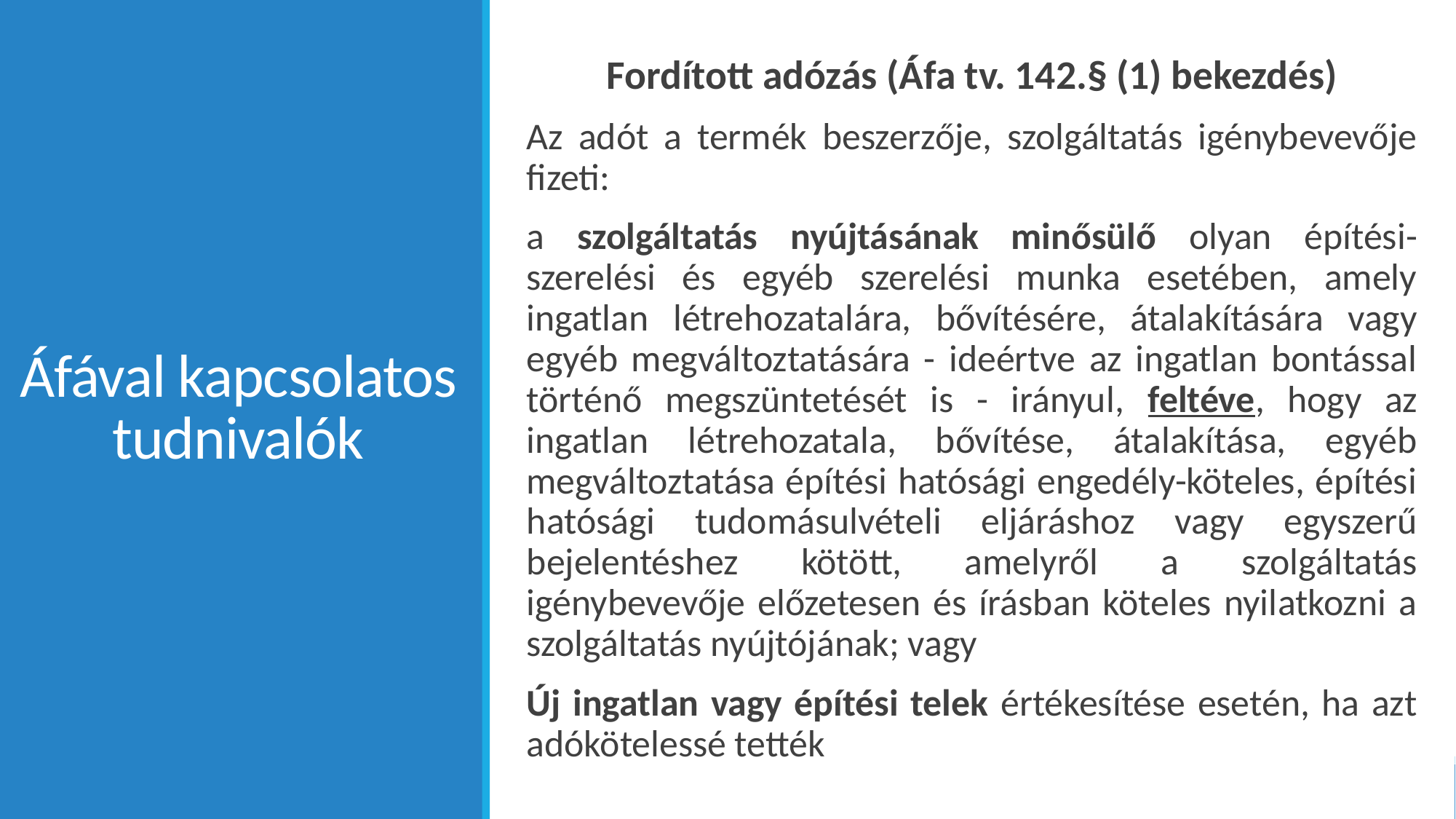

Fordított adózás (Áfa tv. 142.§ (1) bekezdés)
Az adót a termék beszerzője, szolgáltatás igénybevevője fizeti:
a szolgáltatás nyújtásának minősülő olyan építési-szerelési és egyéb szerelési munka esetében, amely ingatlan létrehozatalára, bővítésére, átalakítására vagy egyéb megváltoztatására - ideértve az ingatlan bontással történő megszüntetését is - irányul, feltéve, hogy az ingatlan létrehozatala, bővítése, átalakítása, egyéb megváltoztatása építési hatósági engedély-köteles, építési hatósági tudomásulvételi eljáráshoz vagy egyszerű bejelentéshez kötött, amelyről a szolgáltatás igénybevevője előzetesen és írásban köteles nyilatkozni a szolgáltatás nyújtójának; vagy
Új ingatlan vagy építési telek értékesítése esetén, ha azt adókötelessé tették
# Áfával kapcsolatos tudnivalók